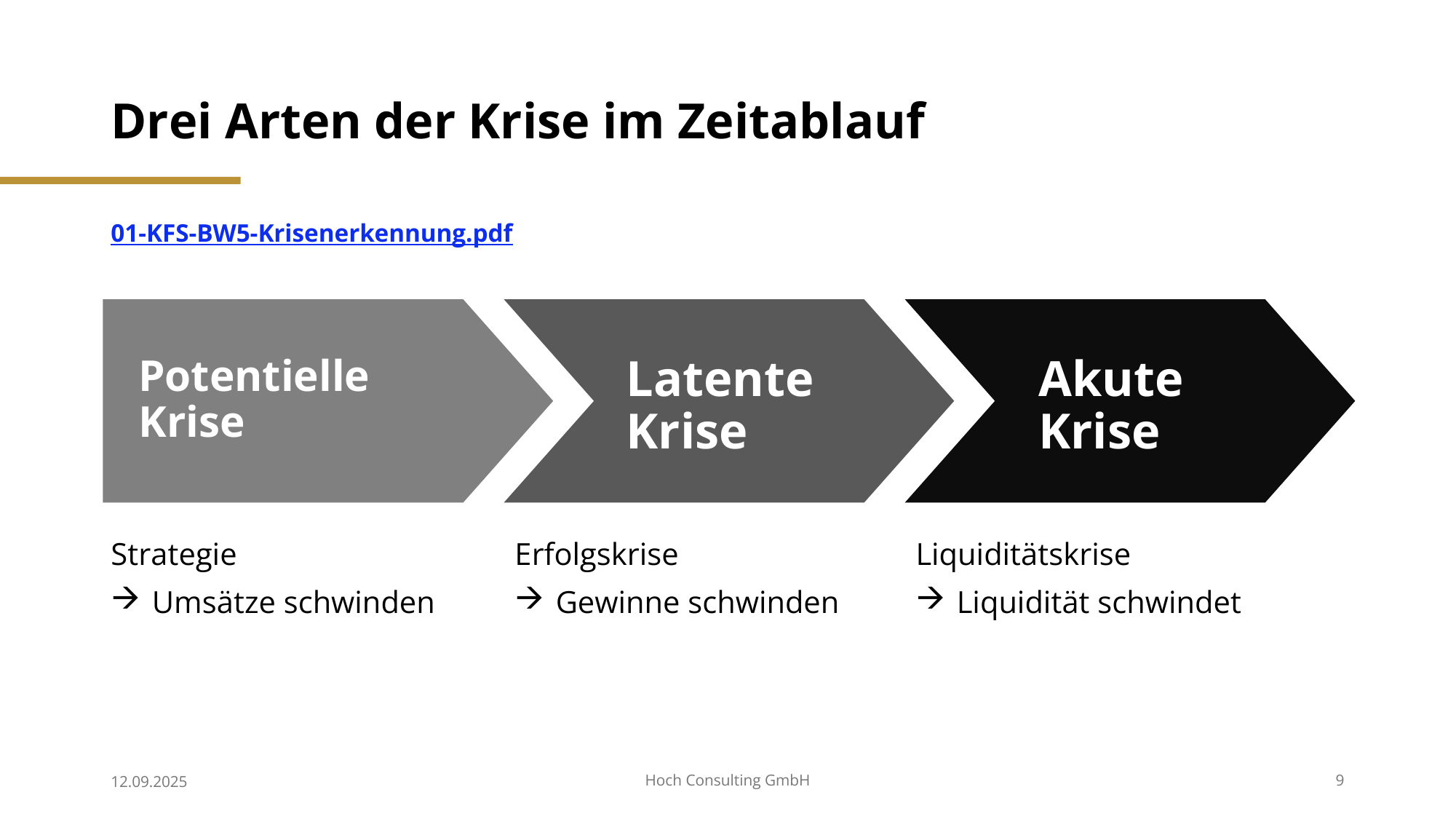

# Drei Arten der Krise im Zeitablauf
01-KFS-BW5-Krisenerkennung.pdf
Potentielle Krise
Latente Krise
Akute Krise
Strategie
Umsätze schwinden
Erfolgskrise
Gewinne schwinden
Liquiditätskrise
Liquidität schwindet
12.09.2025
Hoch Consulting GmbH
9